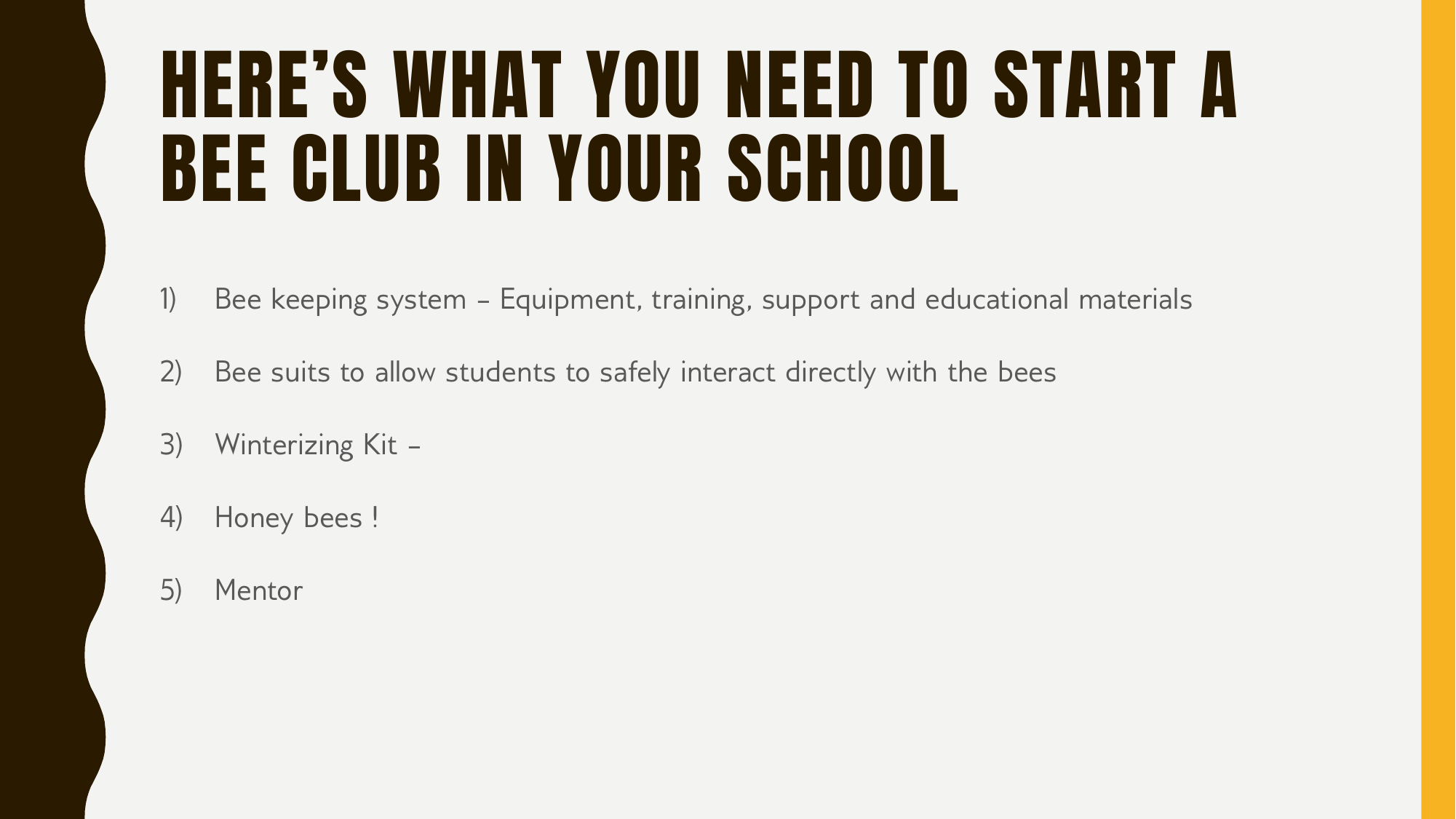

# Here’s what you need to start a bee club in your school
Bee keeping system – Equipment, training, support and educational materials

Bee suits to allow students to safely interact directly with the bees

Winterizing Kit –

Honey bees !

Mentor